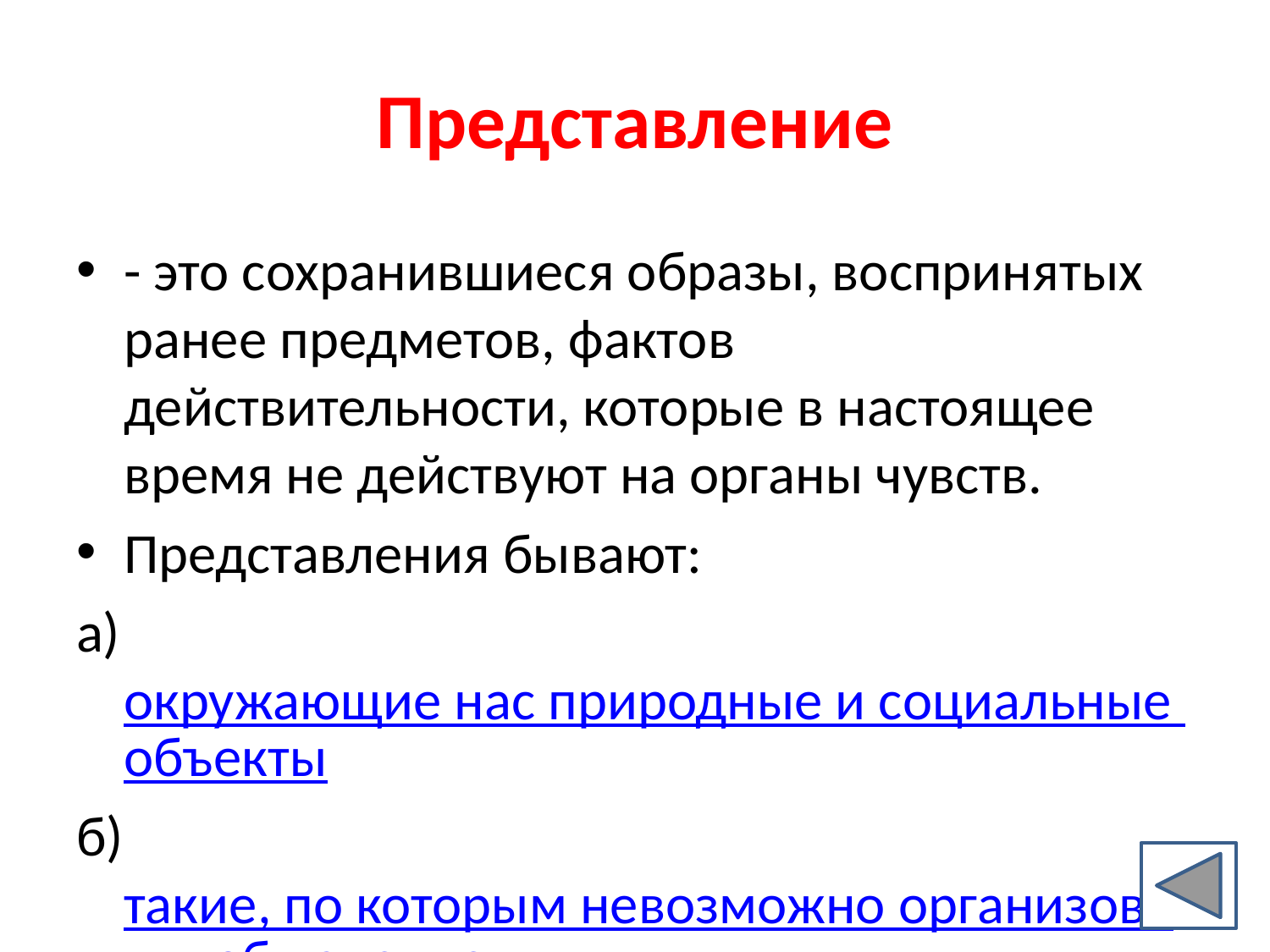

# Представление
- это сохранившиеся образы, воспринятых ранее предметов, фактов действительности, которые в настоящее время не действуют на органы чувств.
Представления бывают:
а) окружающие нас природные и социальные объекты
б) такие, по которым невозможно организовать наблюдение